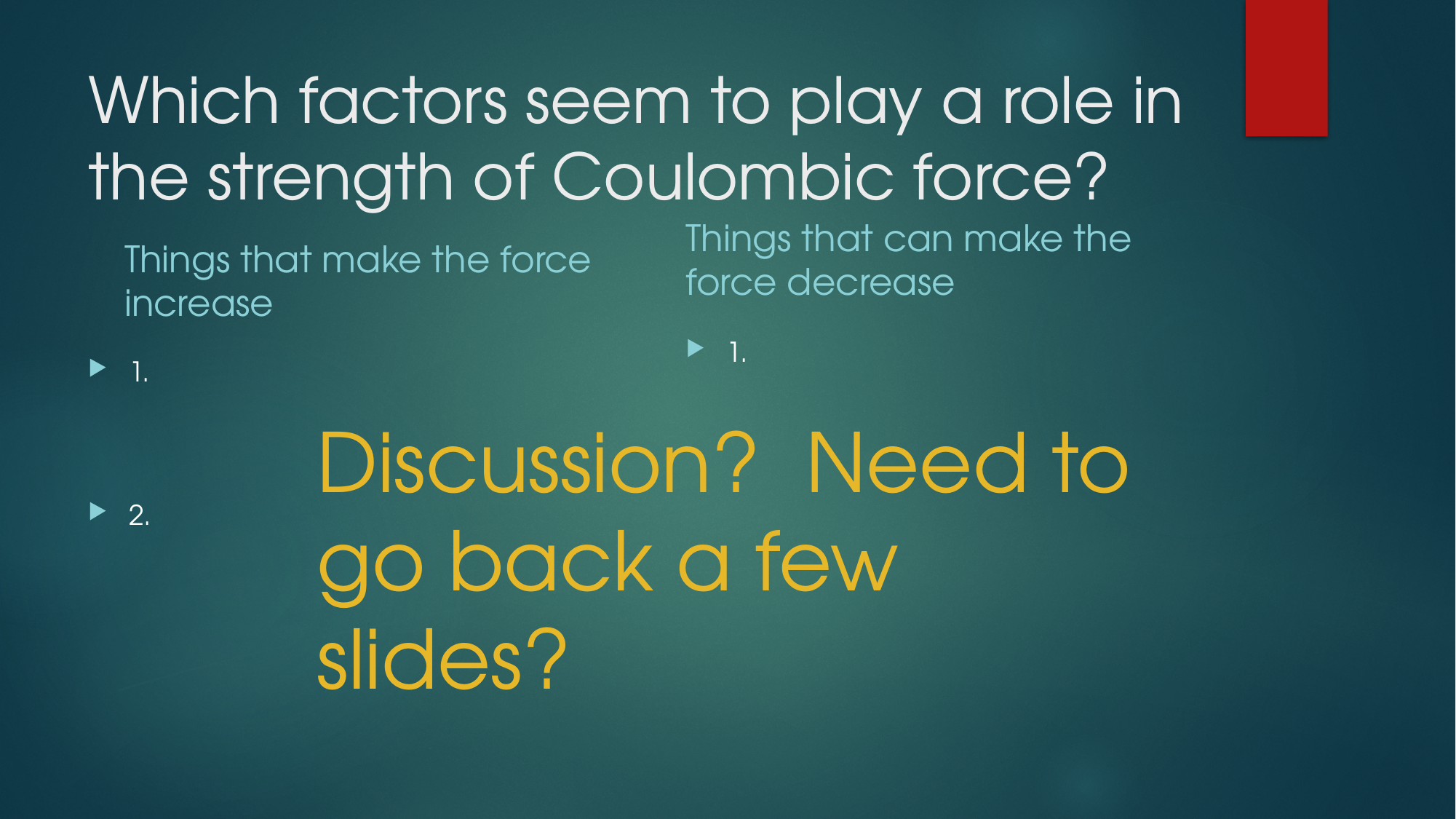

# Which factors seem to play a role in the strength of Coulombic force?
Things that make the force increase
Things that can make the force decrease
1.
1.

2.

Discussion?  Need to go back a few slides?